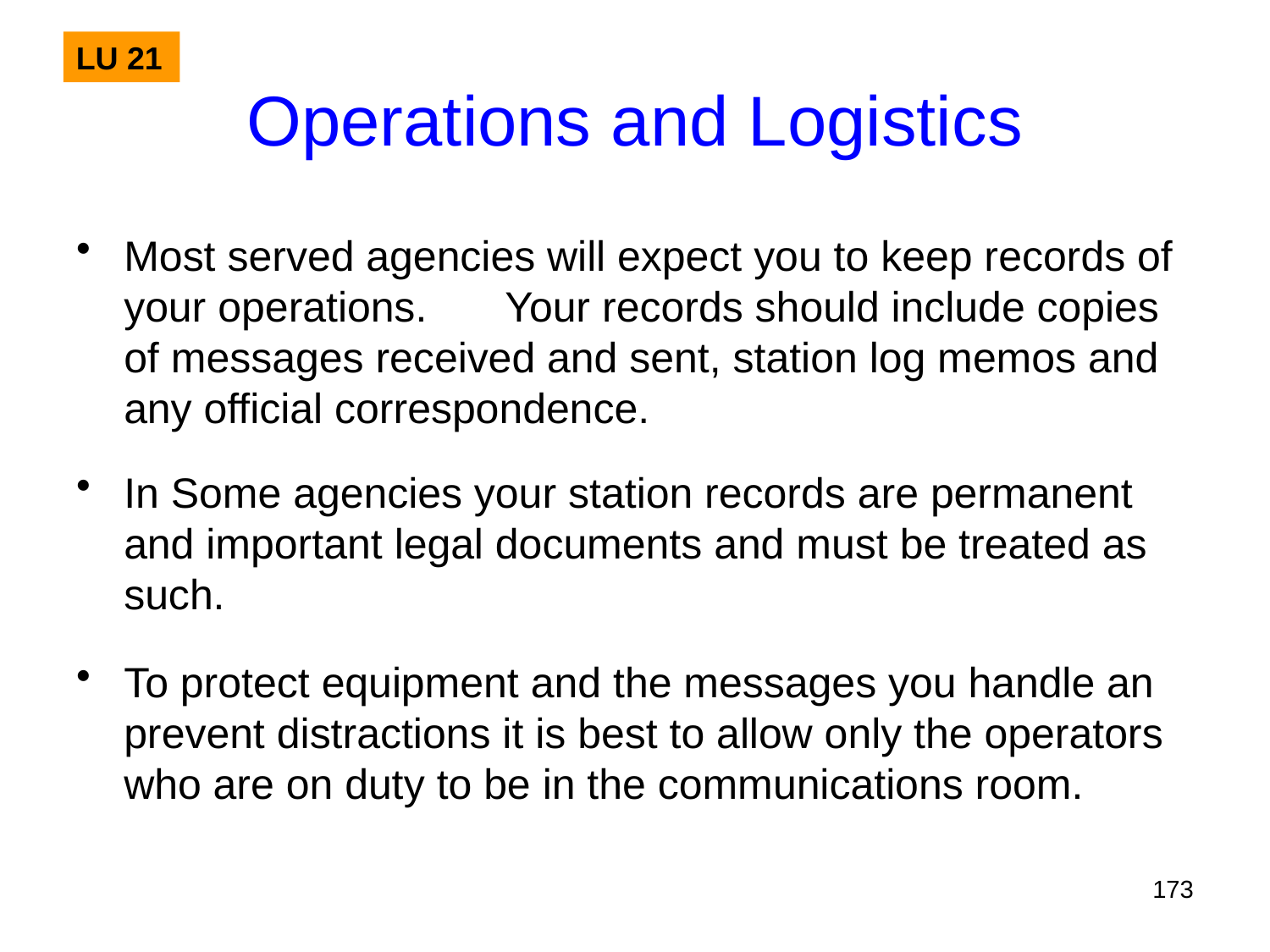

Operations and Logistics
Most served agencies will expect you to keep records of your operations.	Your records should include copies of messages received and sent, station log memos and any official correspondence.
In Some agencies your station records are permanent and important legal documents and must be treated as such.

To protect equipment and the messages you handle an prevent distractions it is best to allow only the operators who are on duty to be in the communications room.
LU 21
173